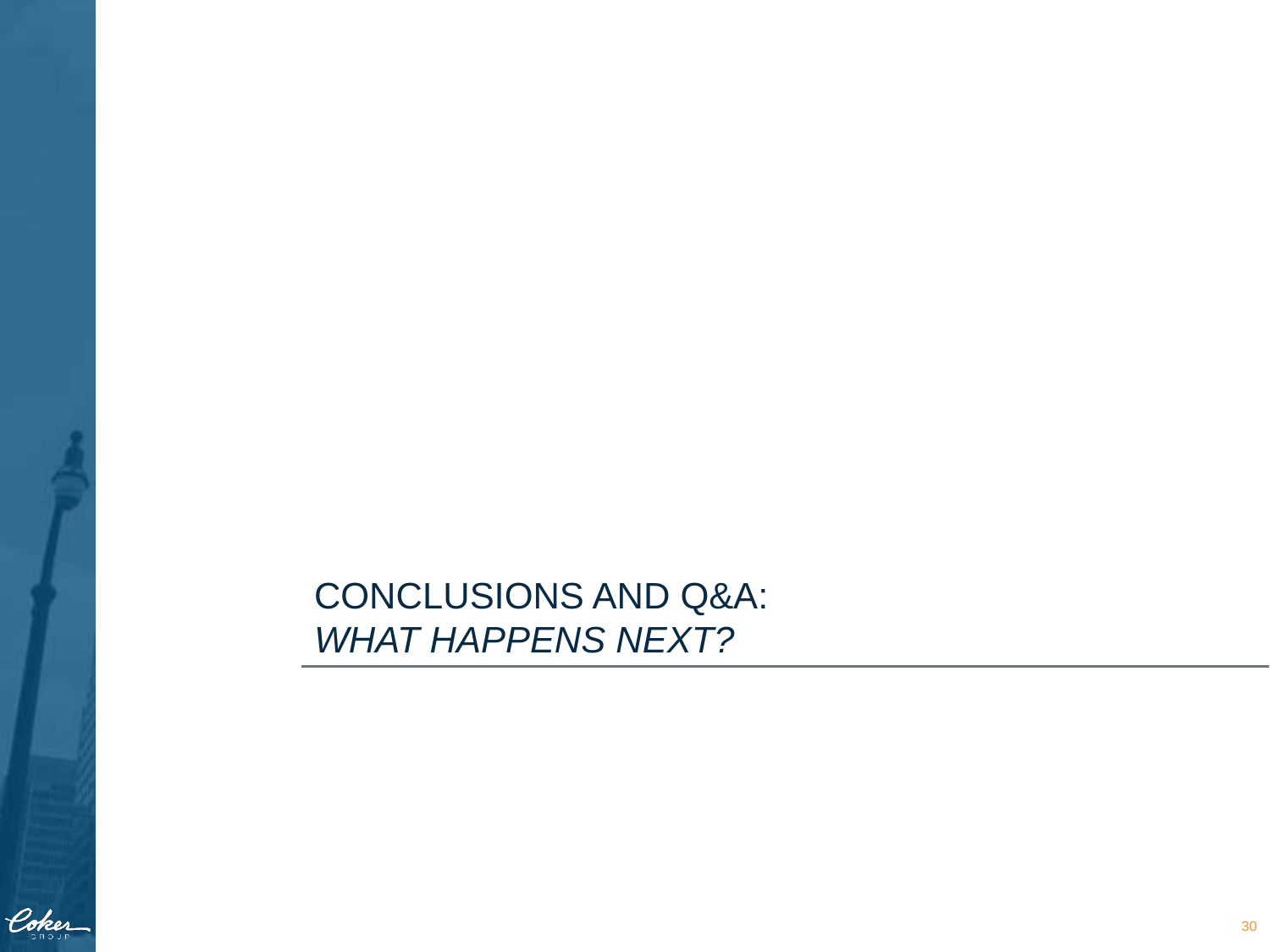

CONCLUSIONS AND Q&A:
WHAT HAPPENS NEXT?
30